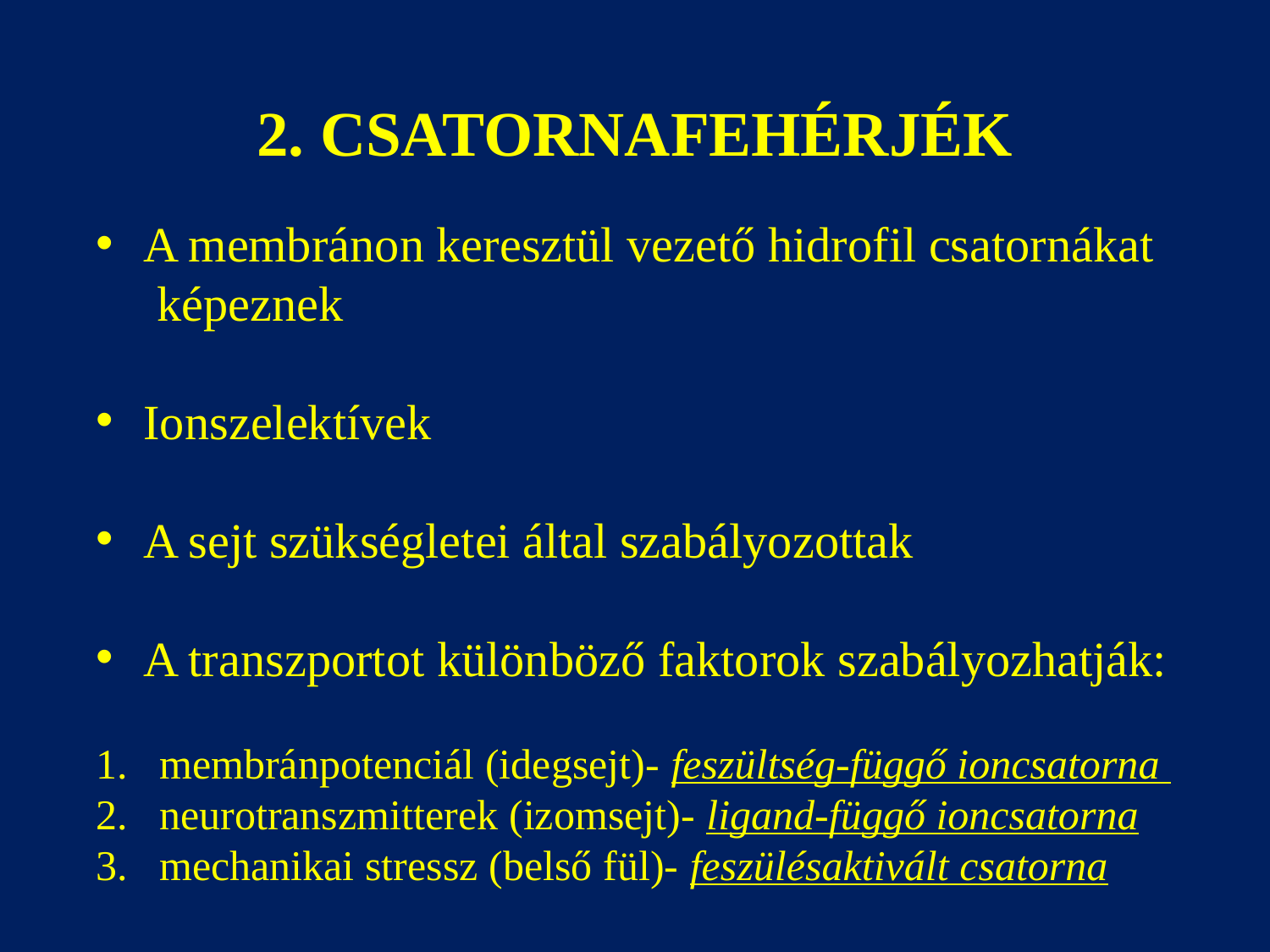

2. CSATORNAFEHÉRJÉK
A membránon keresztül vezető hidrofil csatornákat
     képeznek

Ionszelektívek

A sejt szükségletei által szabályozottak

A transzportot különböző faktorok szabályozhatják:

membránpotenciál (idegsejt)- feszültség-függő ioncsatorna
neurotranszmitterek (izomsejt)- ligand-függő ioncsatorna
mechanikai stressz (belső fül)- feszülésaktivált csatorna